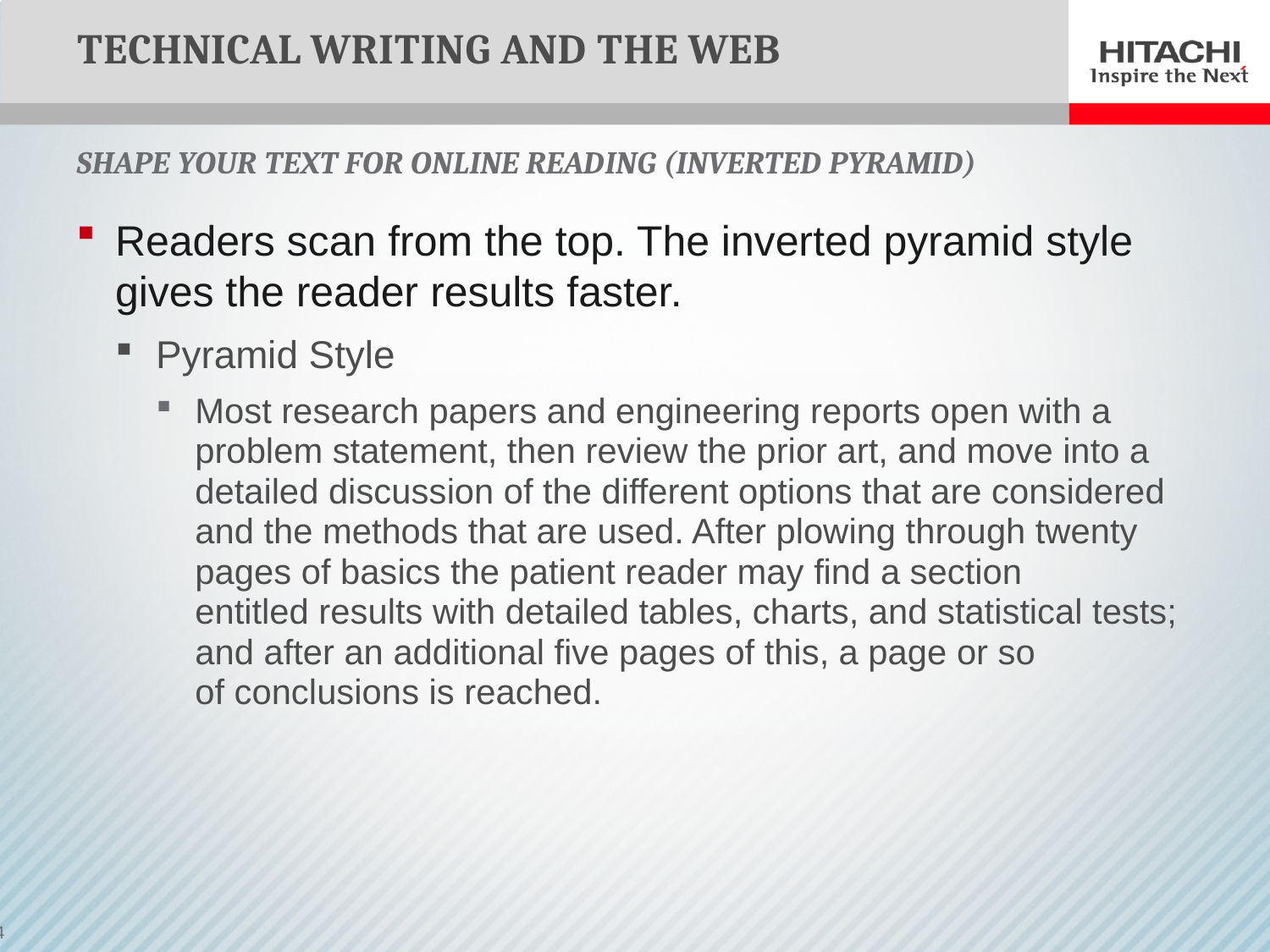

# Technical Writing and the Web
Shape your text for online reading (Inverted Pyramid)
Readers scan from the top. The inverted pyramid style gives the reader results faster.
Pyramid Style
Most research papers and engineering reports open with a problem statement, then review the prior art, and move into a detailed discussion of the different options that are considered and the methods that are used. After plowing through twenty pages of basics the patient reader may find a section entitled results with detailed tables, charts, and statistical tests; and after an additional five pages of this, a page or so of conclusions is reached.